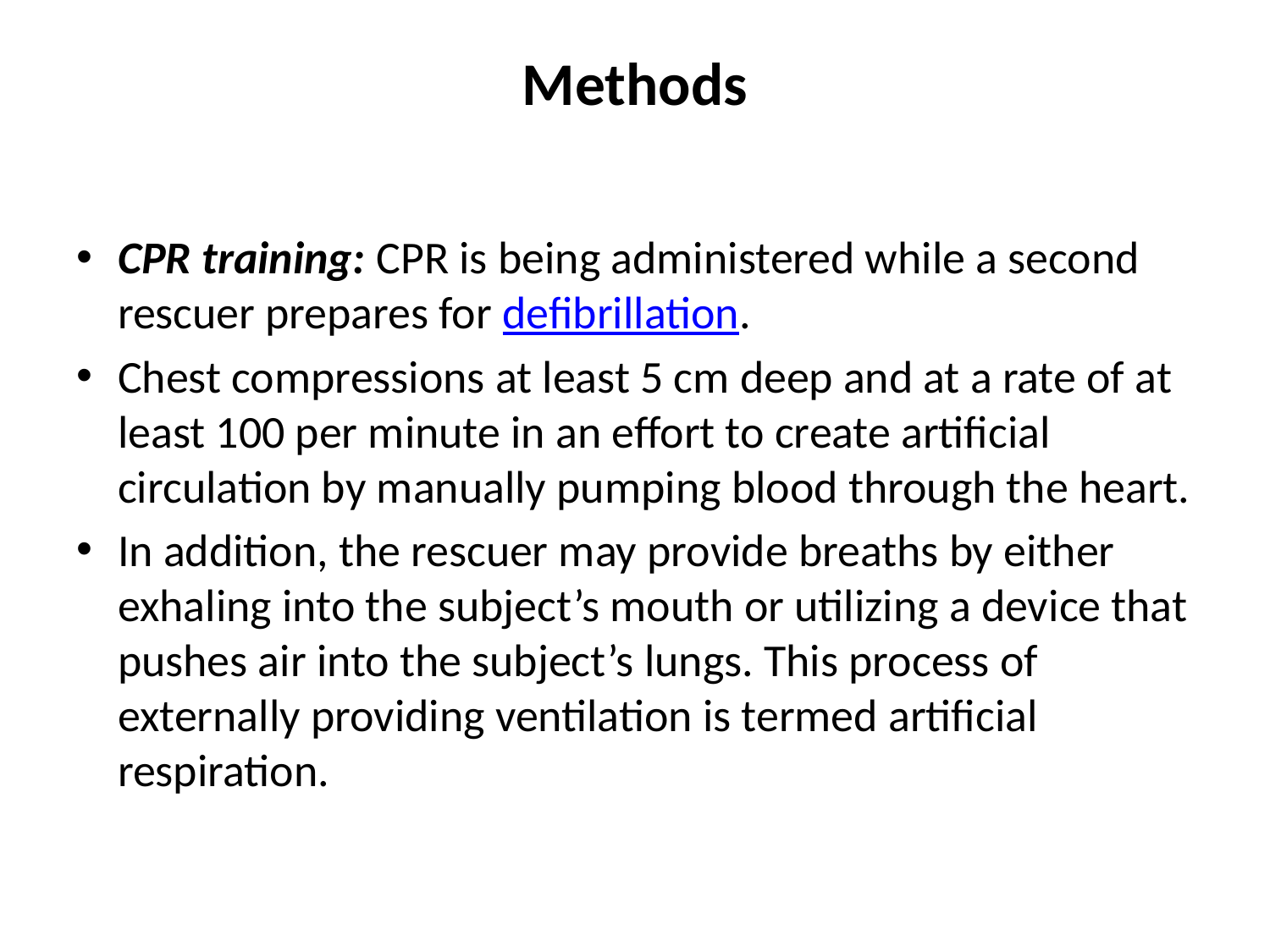

# Methods
CPR training: CPR is being administered while a second rescuer prepares for defibrillation.
Chest compressions at least 5 cm deep and at a rate of at least 100 per minute in an effort to create artificial circulation by manually pumping blood through the heart.
In addition, the rescuer may provide breaths by either exhaling into the subject’s mouth or utilizing a device that pushes air into the subject’s lungs. This process of externally providing ventilation is termed artificial respiration.